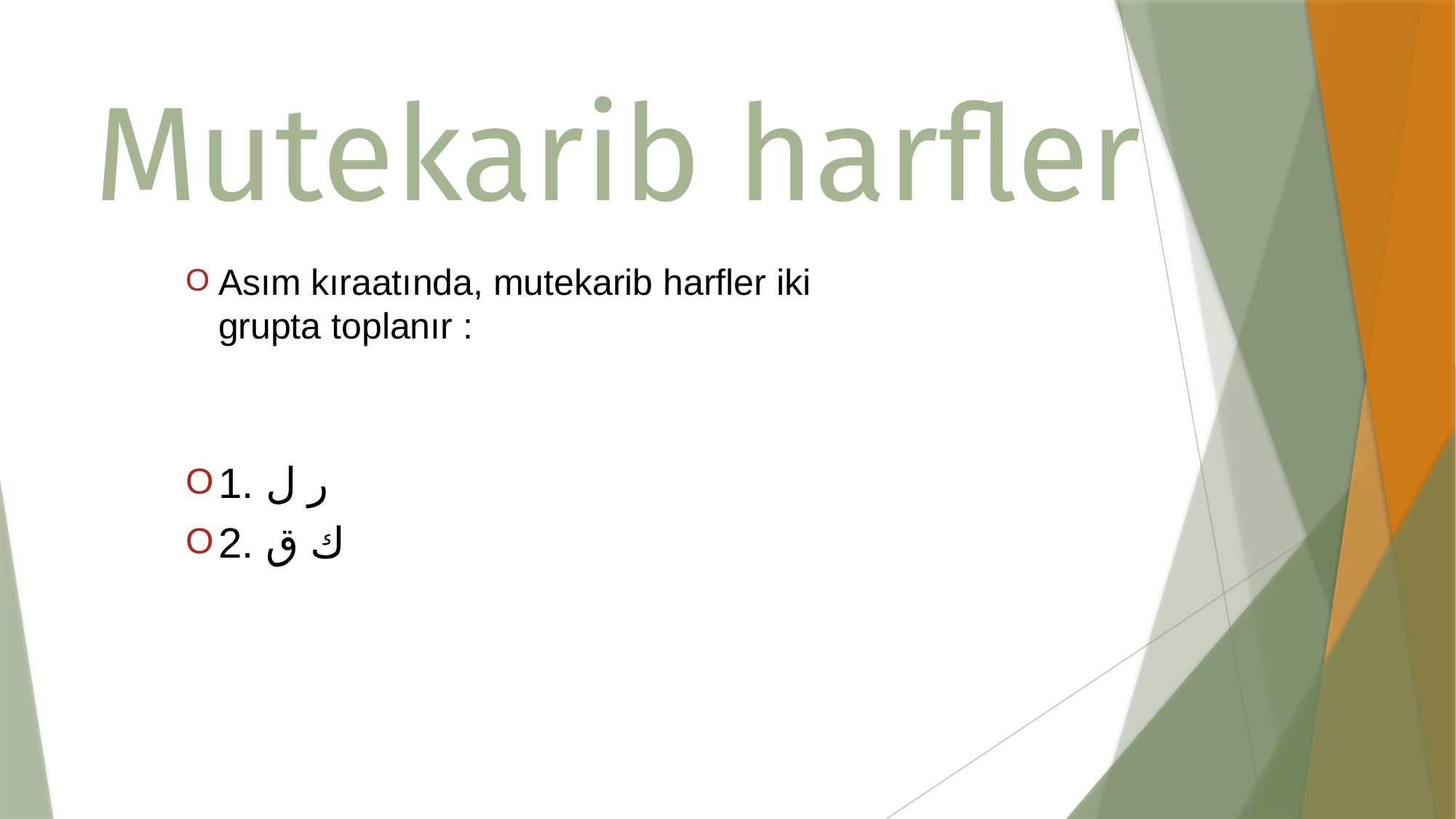

Mutekarib harfler
Asım kıraatında, mutekarib harfler iki grupta toplanır :

1. ر ل
2. ك ق